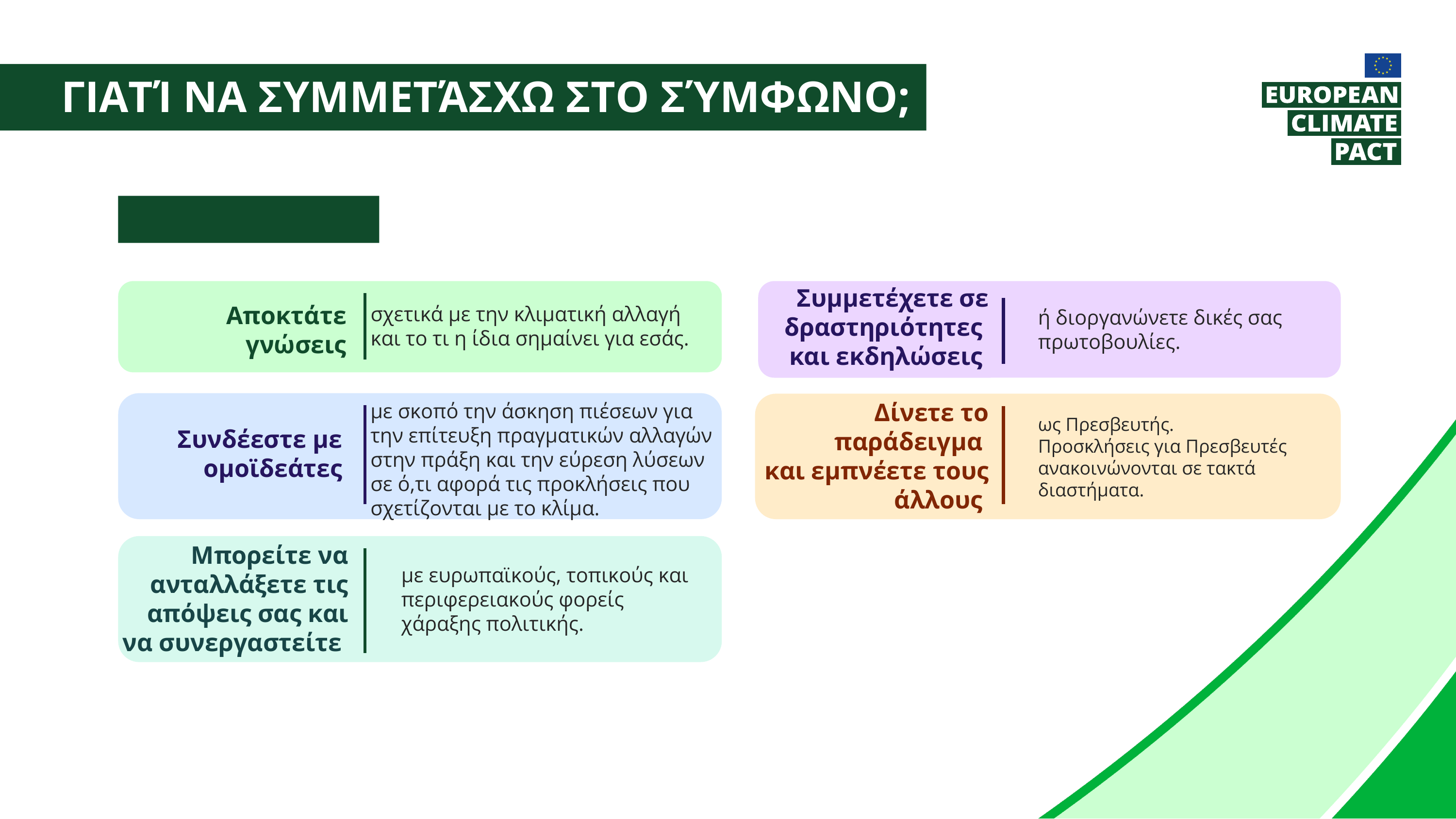

Γιατί να συμμετάσχω στο σύμφωνο;
Ως άτομο:
Συμμετέχετε σε δραστηριότητες
και εκδηλώσεις

Αποκτάτε γνώσεις
σχετικά με την κλιματική αλλαγή και το τι η ίδια σημαίνει για εσάς.
ή διοργανώνετε δικές σας πρωτοβουλίες.

Δίνετε το παράδειγμα
και εμπνέετε τους άλλους
με σκοπό την άσκηση πιέσεων για την επίτευξη πραγματικών αλλαγών στην πράξη και την εύρεση λύσεων σε ό,τι αφορά τις προκλήσεις που σχετίζονται με το κλίμα.
ως Πρεσβευτής.
Προσκλήσεις για Πρεσβευτές ανακοινώνονται σε τακτά διαστήματα.
Συνδέεστε με
ομοϊδεάτες
Μπορείτε να ανταλλάξετε τις απόψεις σας και να συνεργαστείτε

με ευρωπαϊκούς, τοπικούς και περιφερειακούς φορείς χάραξης πολιτικής.